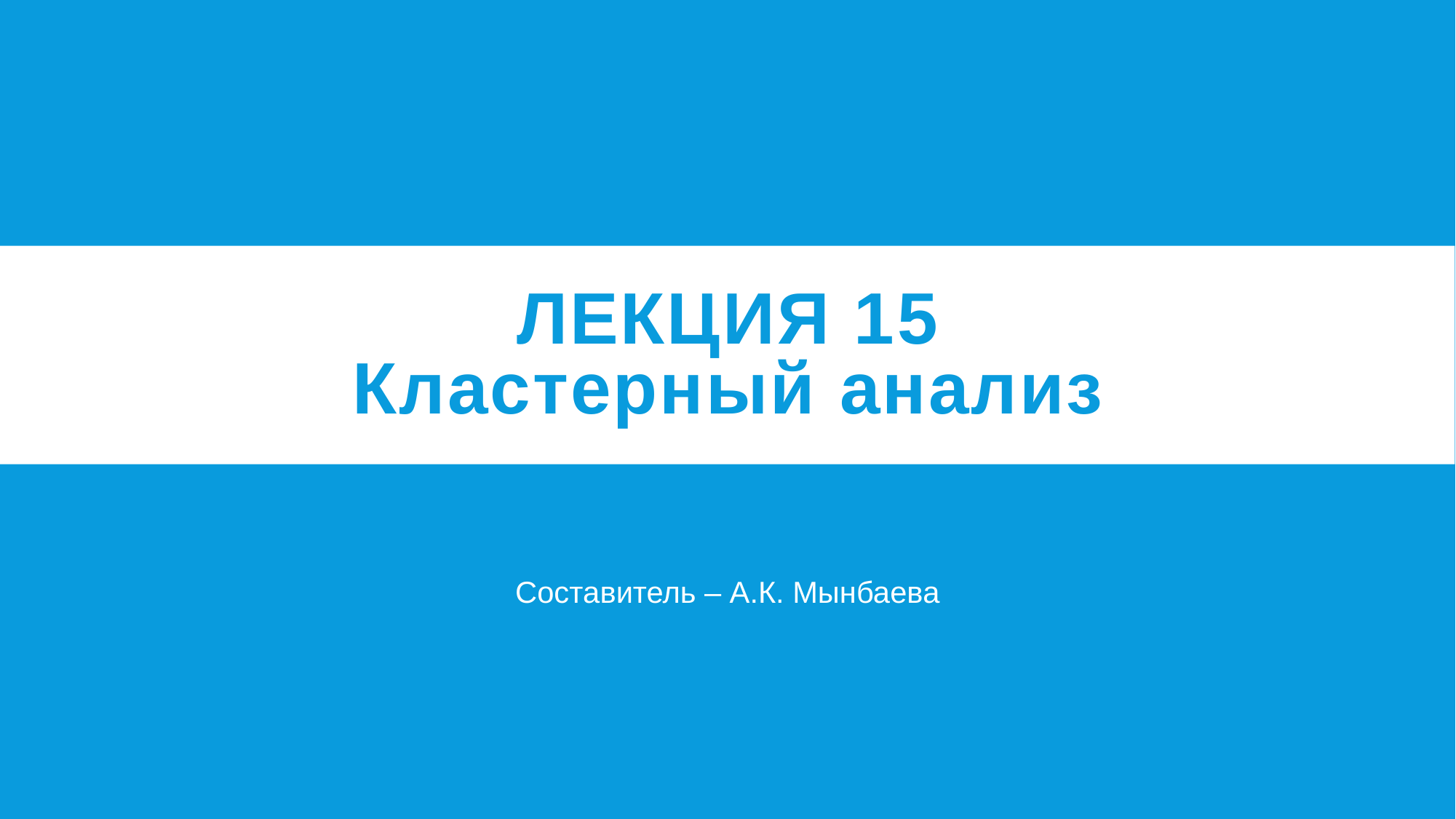

# Лекция 15 Кластерный анализ
Составитель – А.К. Мынбаева